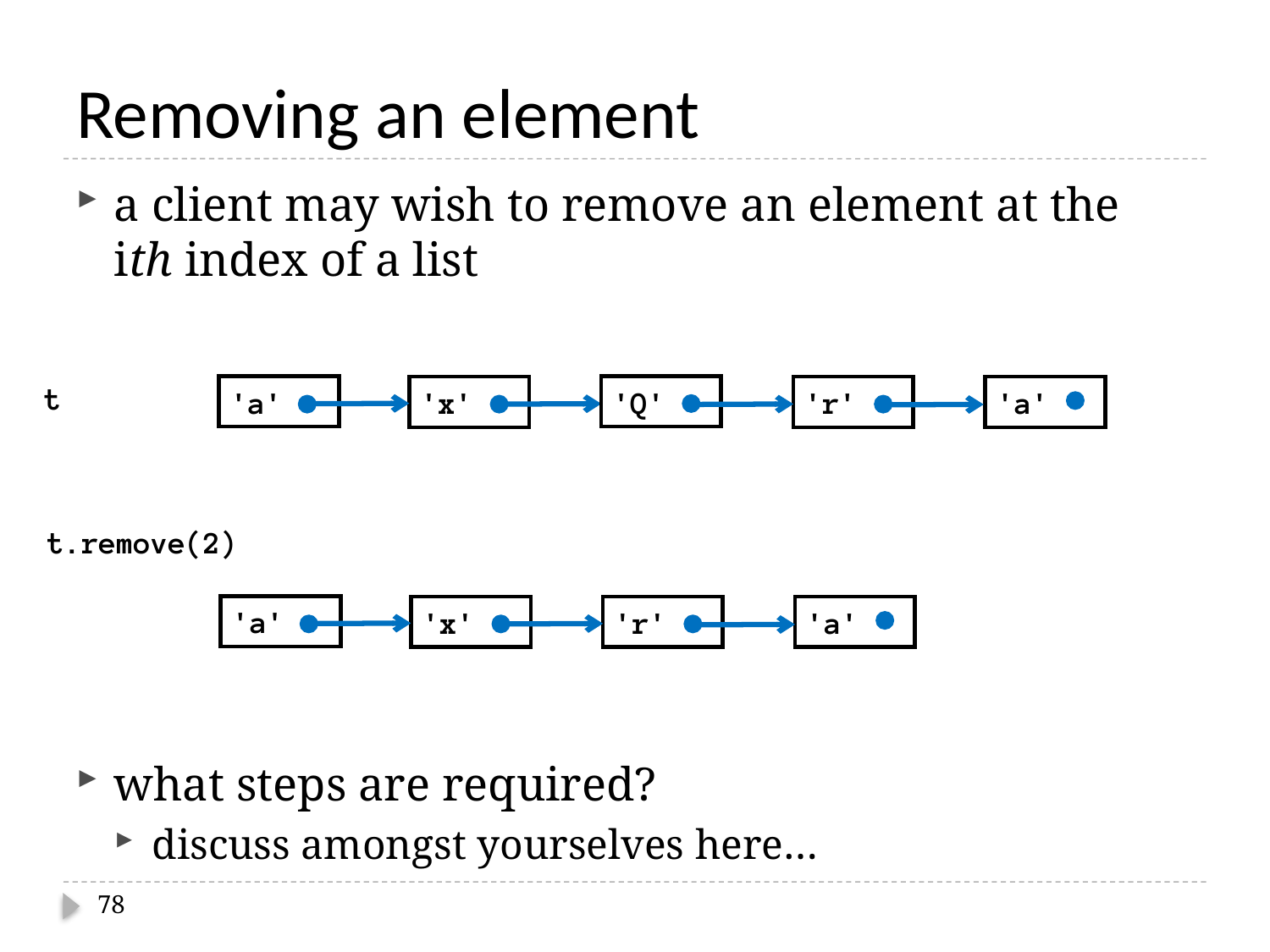

# Removing an element
a client may wish to remove an element at the  ith index of a list

what steps are required?
discuss amongst yourselves here…
t
'a'
'Q'
'x'
'r'
'a'

t.remove(2)
'a'
'x'
'r'
'a'

78